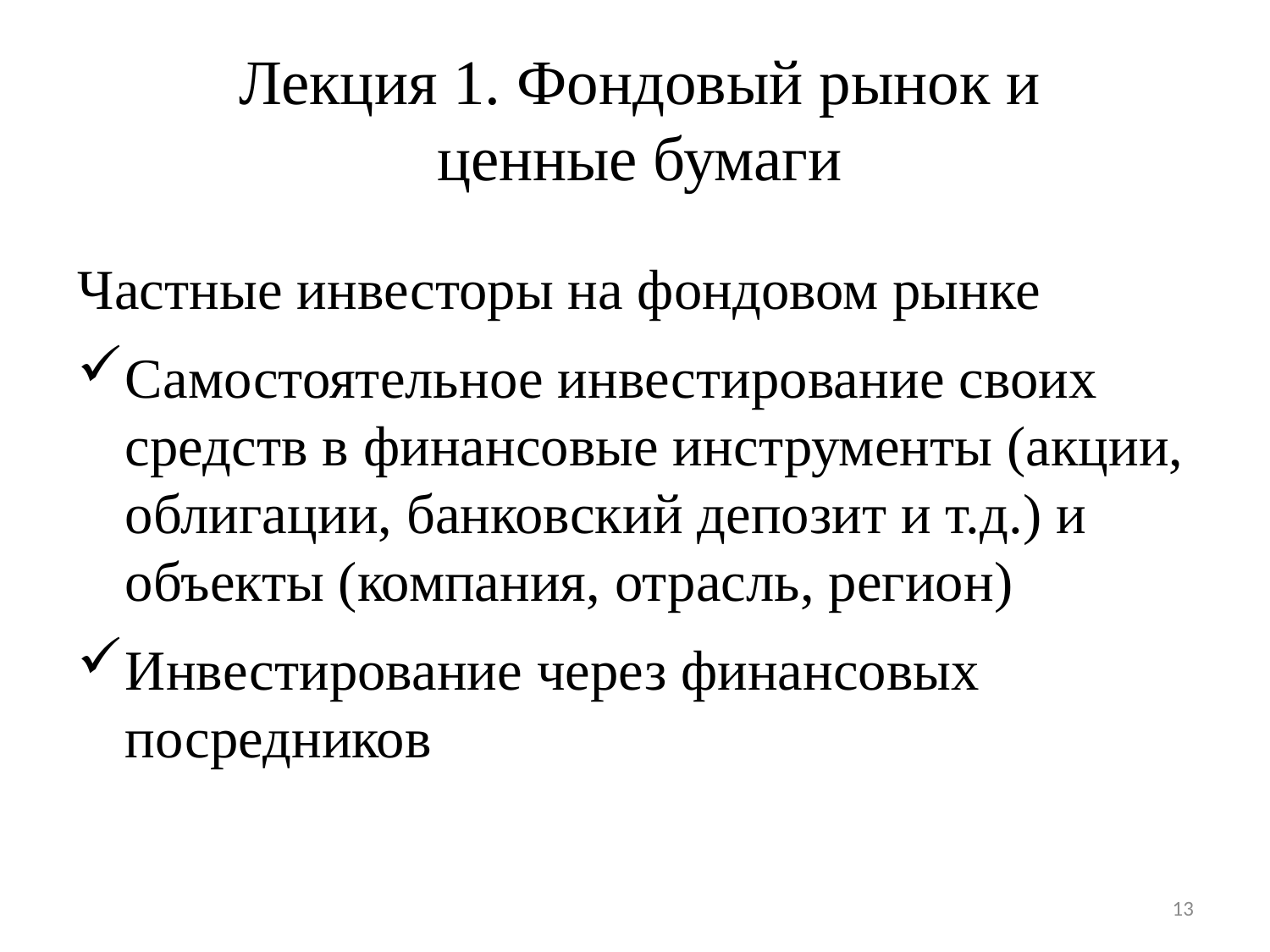

# Лекция 1. Фондовый рынок и ценные бумаги
Частные инвесторы на фондовом рынке
Самостоятельное инвестирование своих средств в финансовые инструменты (акции, облигации, банковский депозит и т.д.) и объекты (компания, отрасль, регион)
Инвестирование через финансовых посредников
13